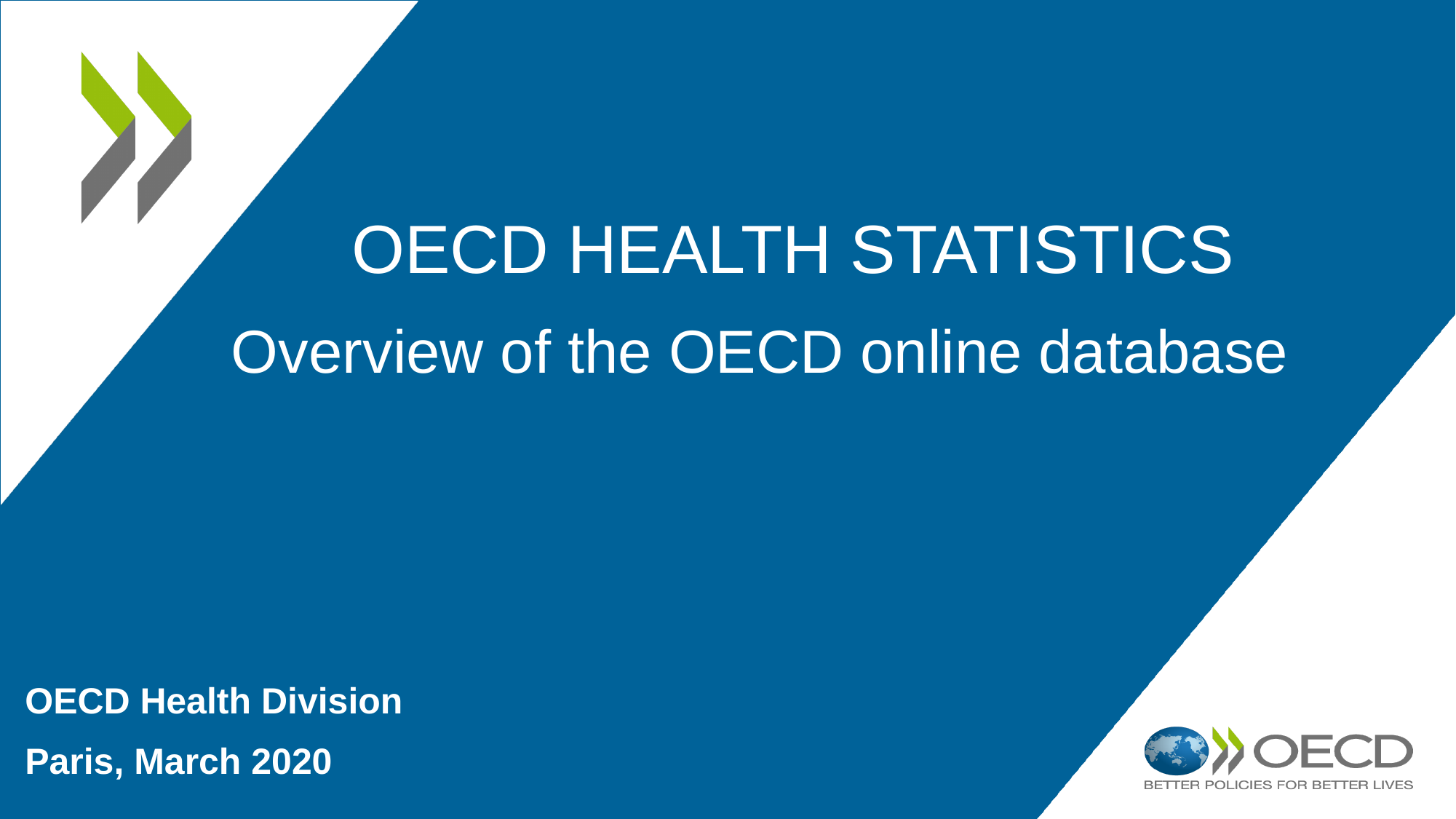

# OECD Health STATISTICS
Overview of the OECD online database
OECD Health Division

Paris, March 2020